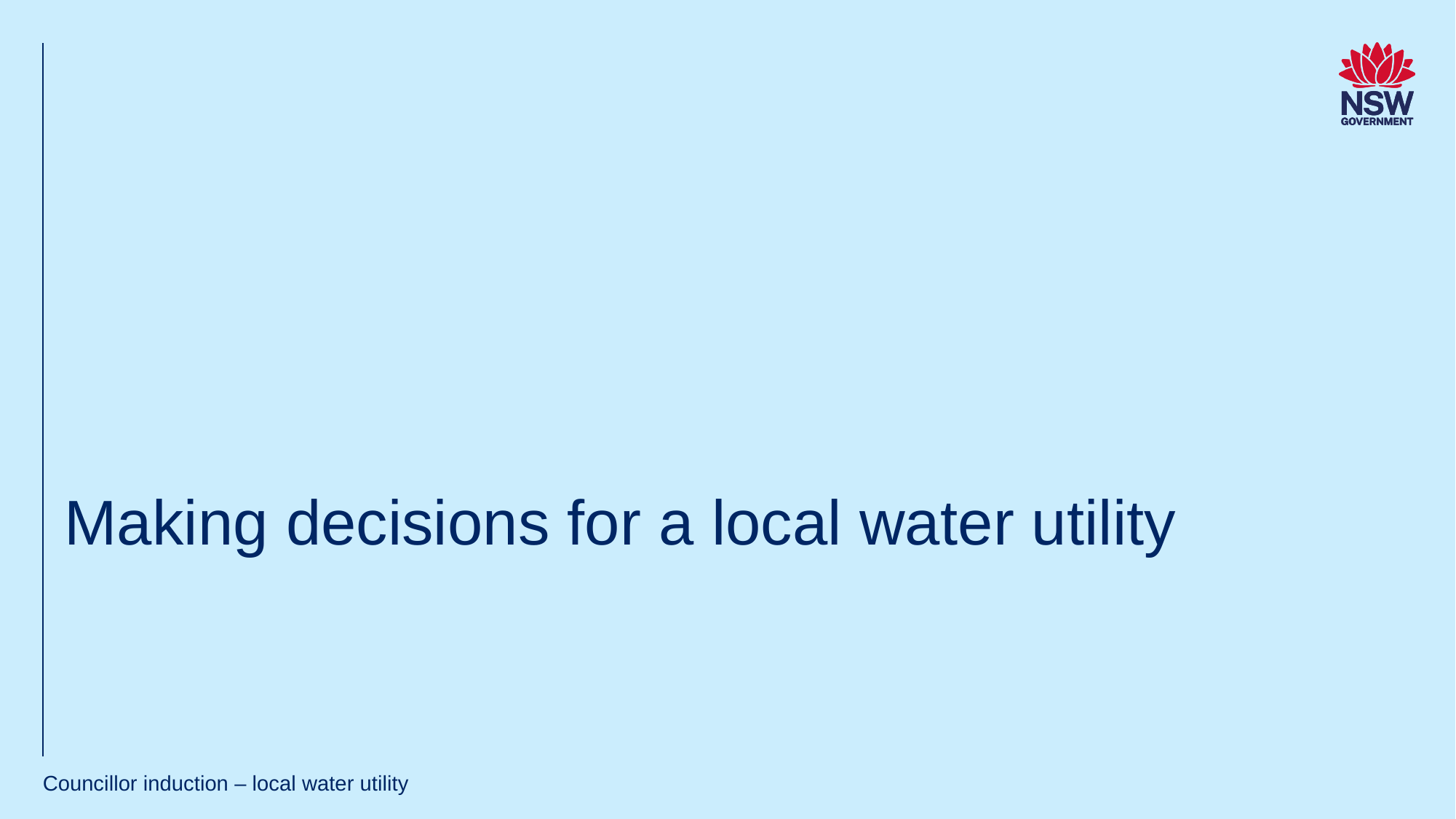

# Making decisions for a local water utility
Councillor induction – local water utility